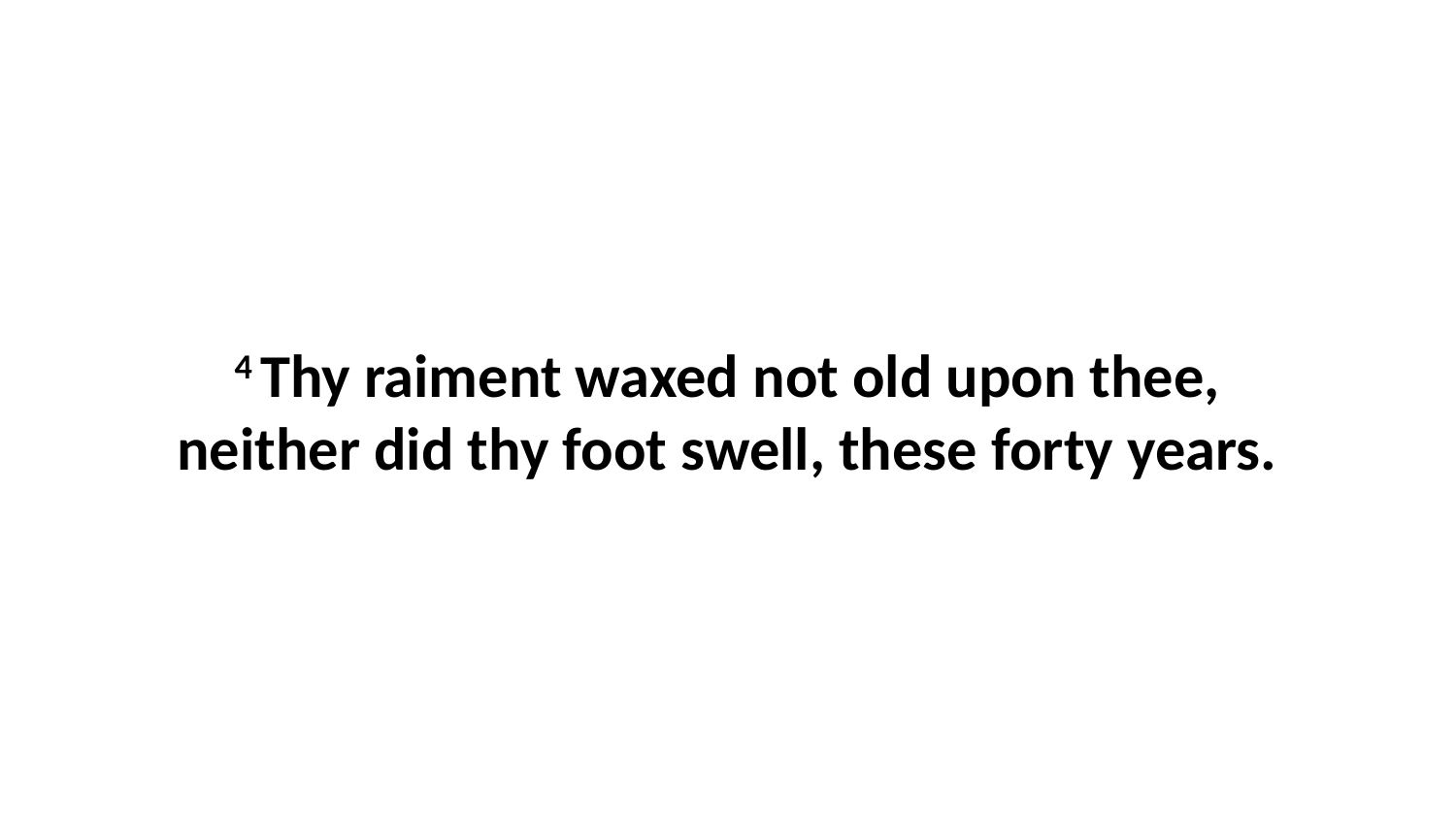

4 Thy raiment waxed not old upon thee, neither did thy foot swell, these forty years.